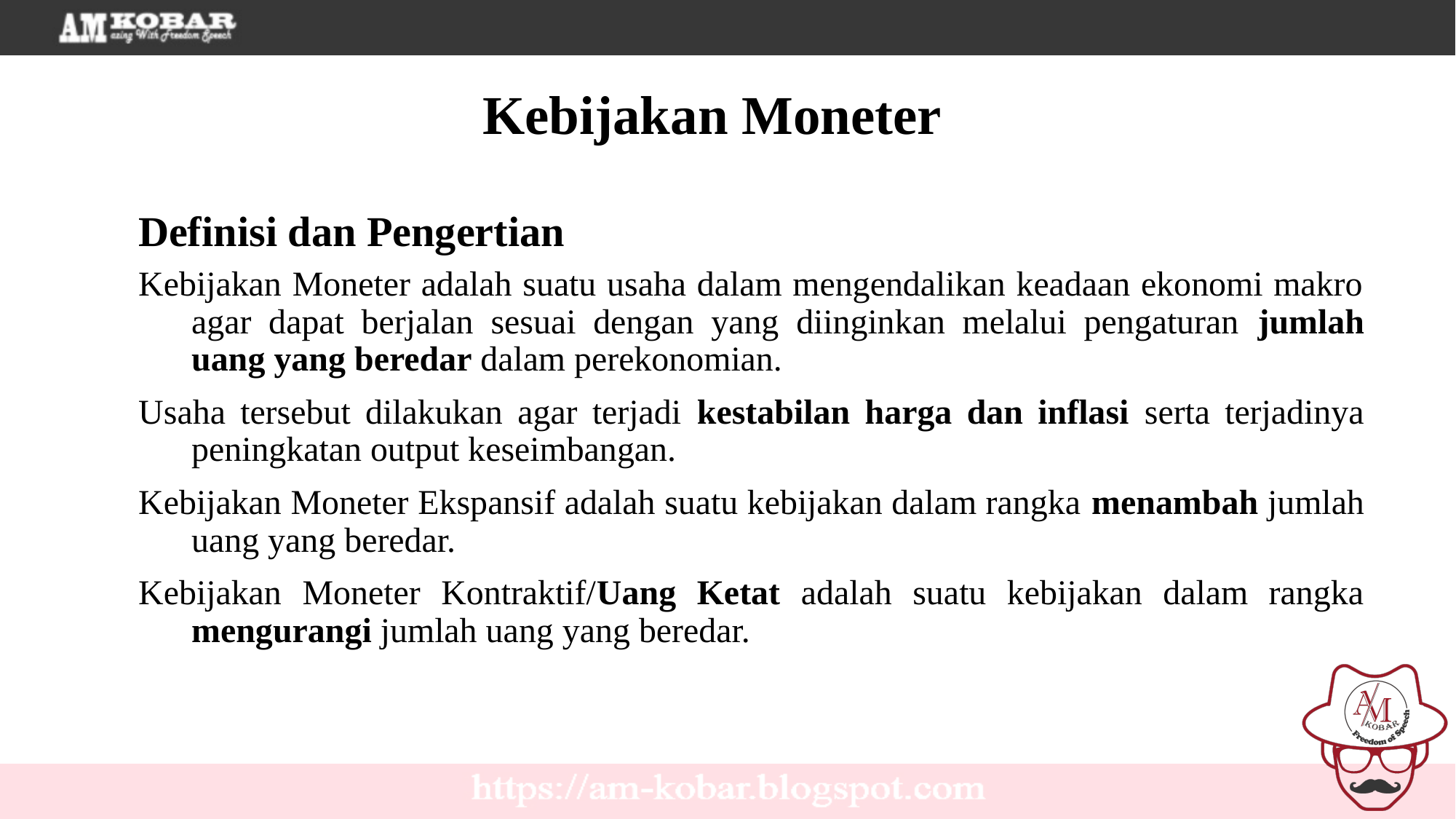

Kebijakan Moneter
Definisi dan Pengertian
Kebijakan Moneter adalah suatu usaha dalam mengendalikan keadaan ekonomi makro agar dapat berjalan sesuai dengan yang diinginkan melalui pengaturan jumlah uang yang beredar dalam perekonomian.
Usaha tersebut dilakukan agar terjadi kestabilan harga dan inflasi serta terjadinya peningkatan output keseimbangan.
Kebijakan Moneter Ekspansif adalah suatu kebijakan dalam rangka menambah jumlah uang yang beredar.
Kebijakan Moneter Kontraktif/Uang Ketat adalah suatu kebijakan dalam rangka mengurangi jumlah uang yang beredar.